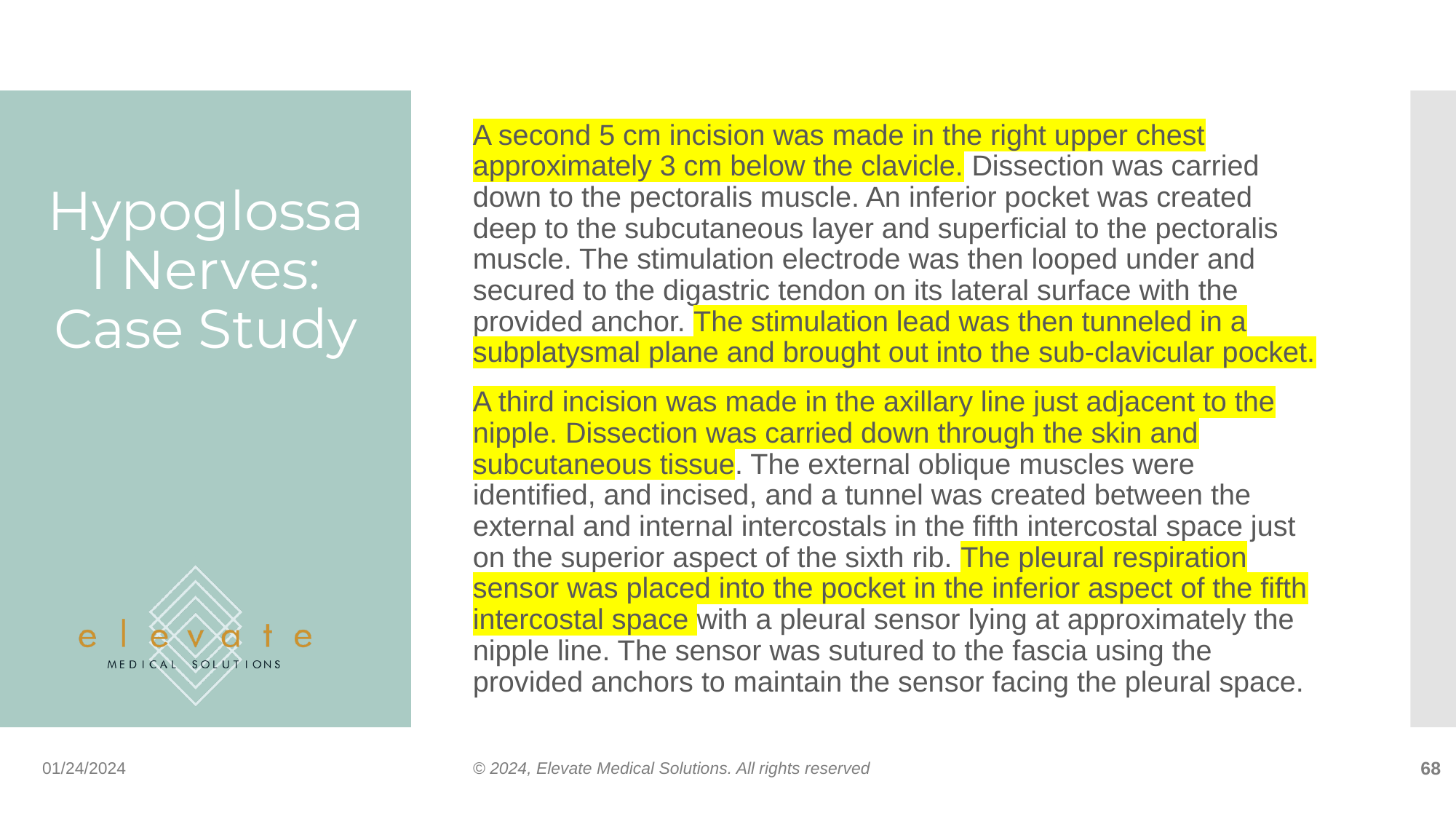

A second 5 cm incision was made in the right upper chest approximately 3 cm below the clavicle. Dissection was carried down to the pectoralis muscle. An inferior pocket was created deep to the subcutaneous layer and superficial to the pectoralis muscle. The stimulation electrode was then looped under and secured to the digastric tendon on its lateral surface with the provided anchor. The stimulation lead was then tunneled in a subplatysmal plane and brought out into the sub-clavicular pocket.
A third incision was made in the axillary line just adjacent to the nipple. Dissection was carried down through the skin and subcutaneous tissue. The external oblique muscles were identified, and incised, and a tunnel was created between the external and internal intercostals in the fifth intercostal space just on the superior aspect of the sixth rib. The pleural respiration sensor was placed into the pocket in the inferior aspect of the fifth intercostal space with a pleural sensor lying at approximately the nipple line. The sensor was sutured to the fascia using the provided anchors to maintain the sensor facing the pleural space.
# Hypoglossal Nerves: Case Study
01/24/2024
© 2024, Elevate Medical Solutions. All rights reserved
68